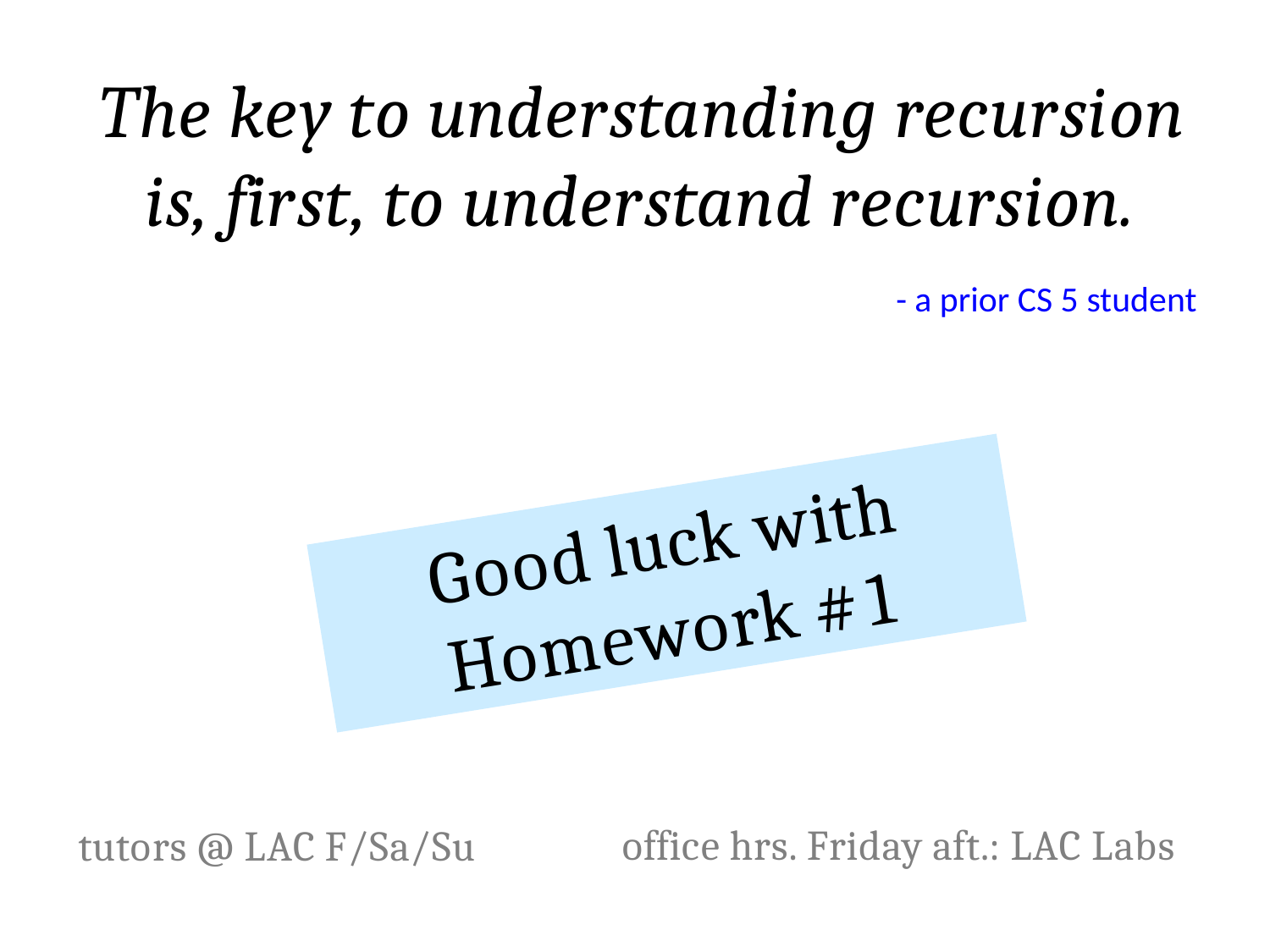

The key to understanding recursion is, first, to understand recursion.
- a prior CS 5 student
Good luck with Homework #1
office hrs. Friday aft.: LAC Labs
tutors @ LAC F/Sa/Su